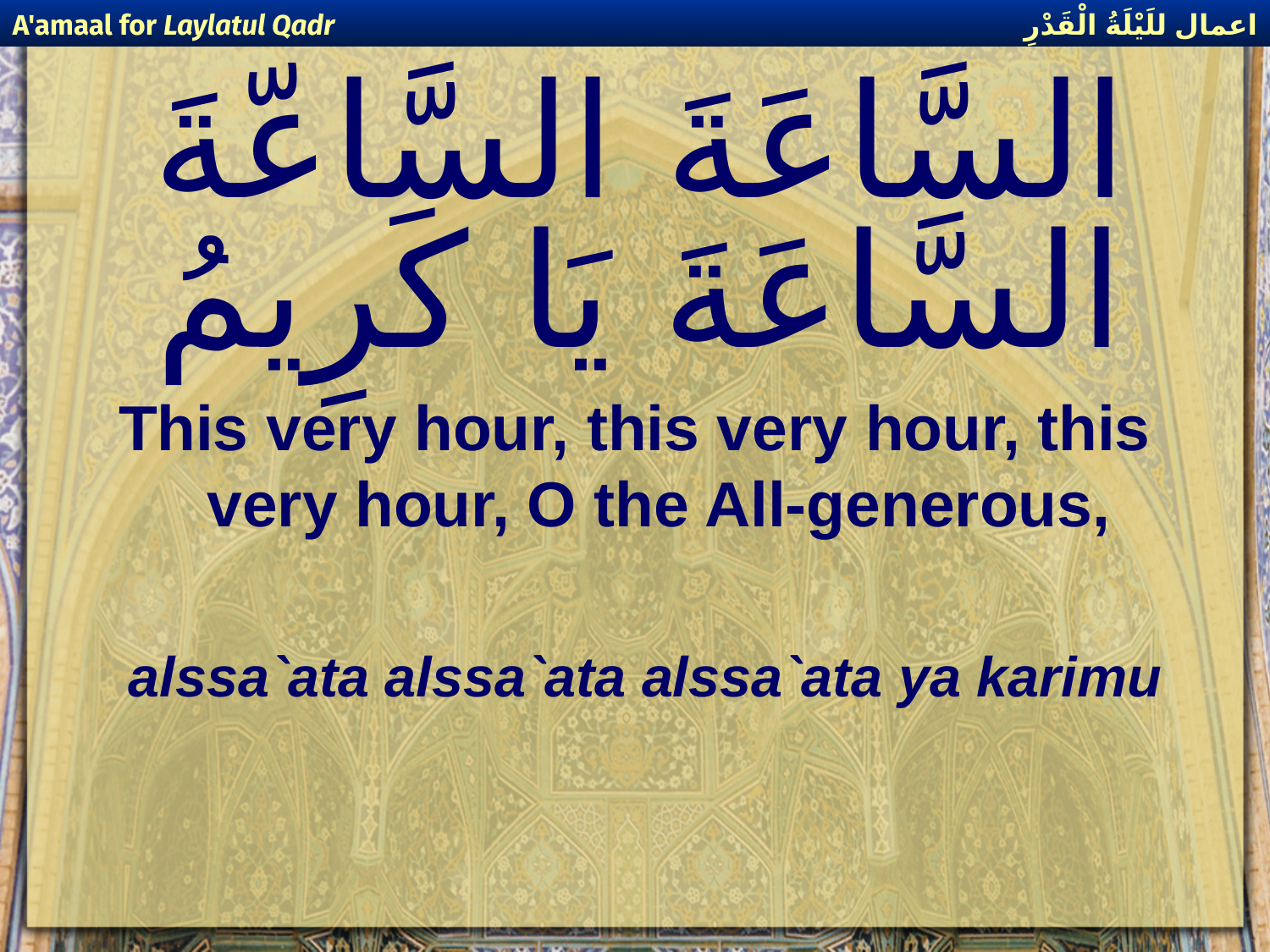

اعمال للَيْلَةُ الْقَدْرِ
A'amaal for Laylatul Qadr
# السَّاعَةَ السَّاعّةَ السَّاعَةَ يَا كَرِيمُ
This very hour, this very hour, this very hour, O the All-generous,
alssa`ata alssa`ata alssa`ata ya karimu